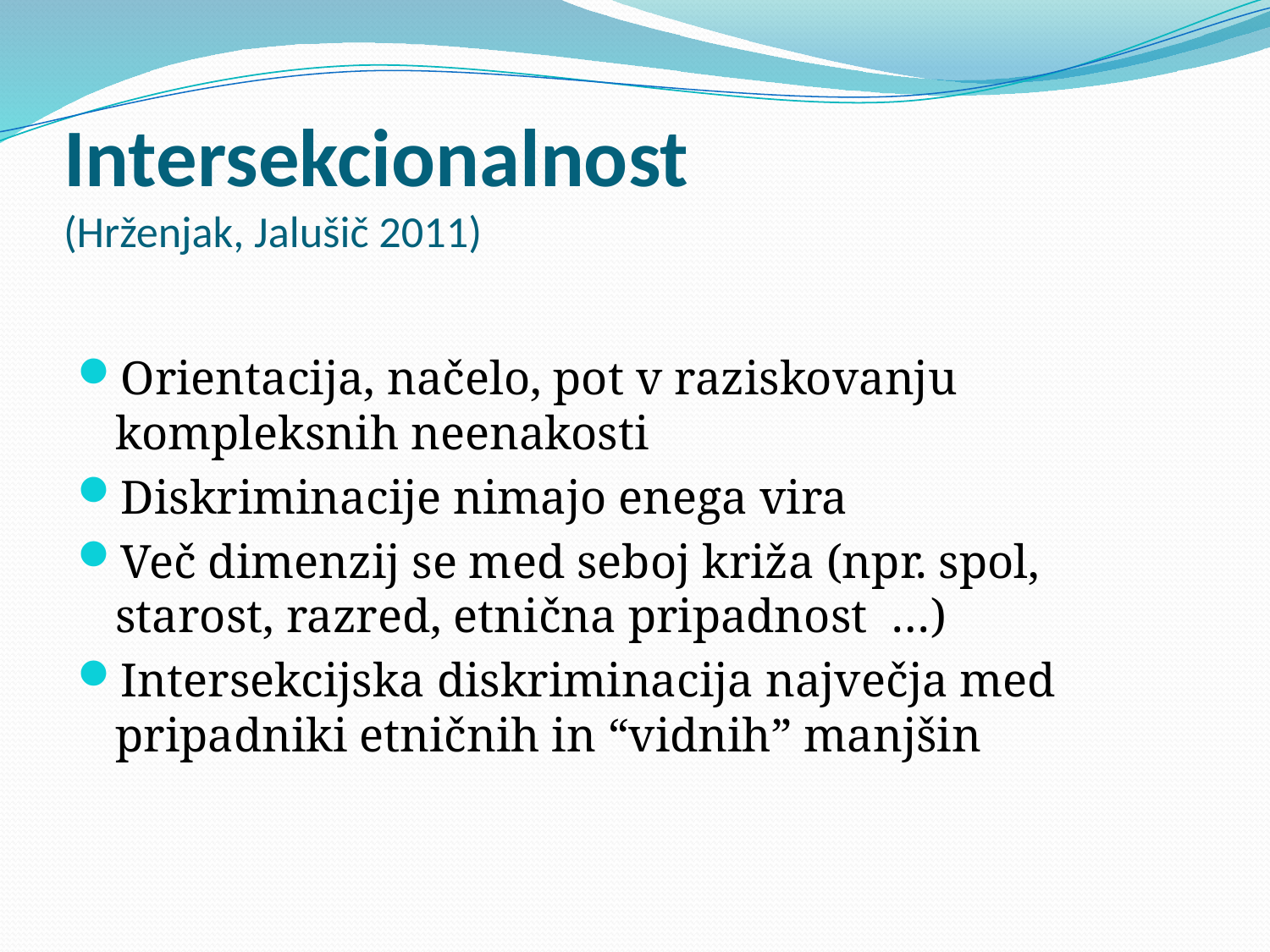

# Intersekcionalnost (Hrženjak, Jalušič 2011)
Orientacija, načelo, pot v raziskovanju kompleksnih neenakosti
Diskriminacije nimajo enega vira
Več dimenzij se med seboj križa (npr. spol, starost, razred, etnična pripadnost  …)
Intersekcijska diskriminacija največja med pripadniki etničnih in “vidnih” manjšin